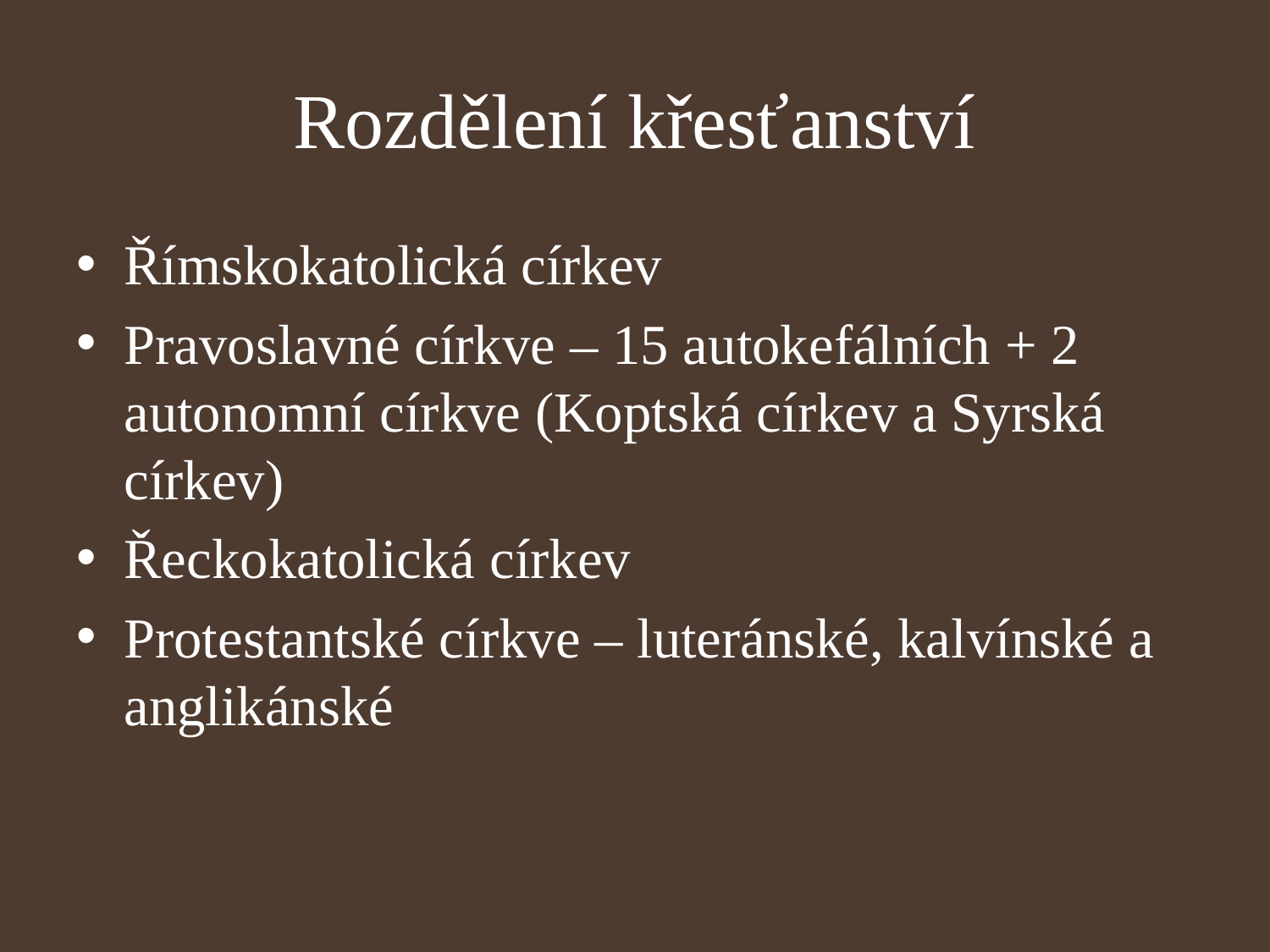

# Rozdělení křesťanství
Římskokatolická církev
Pravoslavné církve – 15 autokefálních + 2 autonomní církve (Koptská církev a Syrská církev)
Řeckokatolická církev
Protestantské církve – luteránské, kalvínské a anglikánské